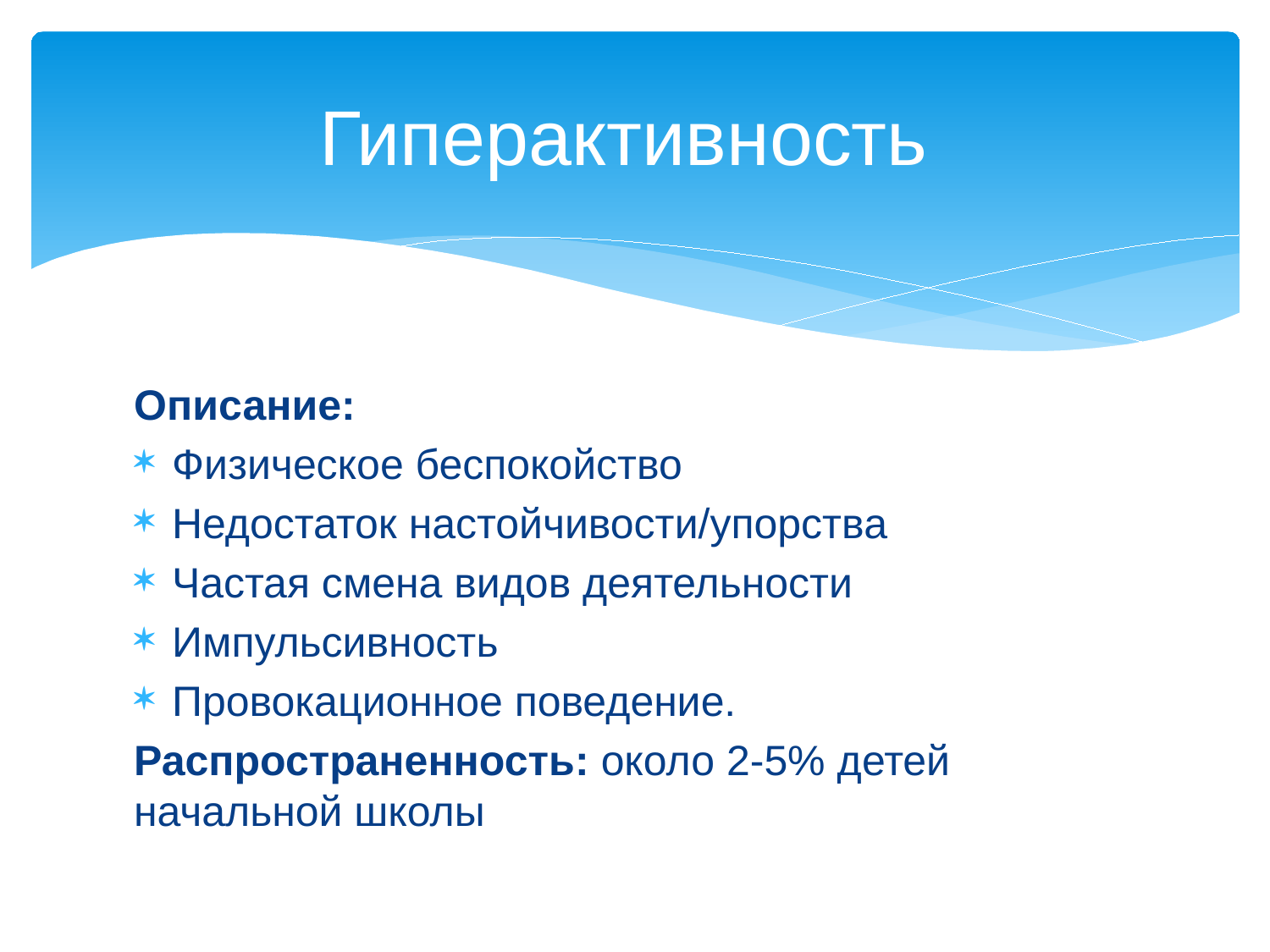

# Гиперактивность
Описание:
Физическое беспокойство
Недостаток настойчивости/упорства
Частая смена видов деятельности
Импульсивность
Провокационное поведение.
Распространенность: около 2-5% детей начальной школы